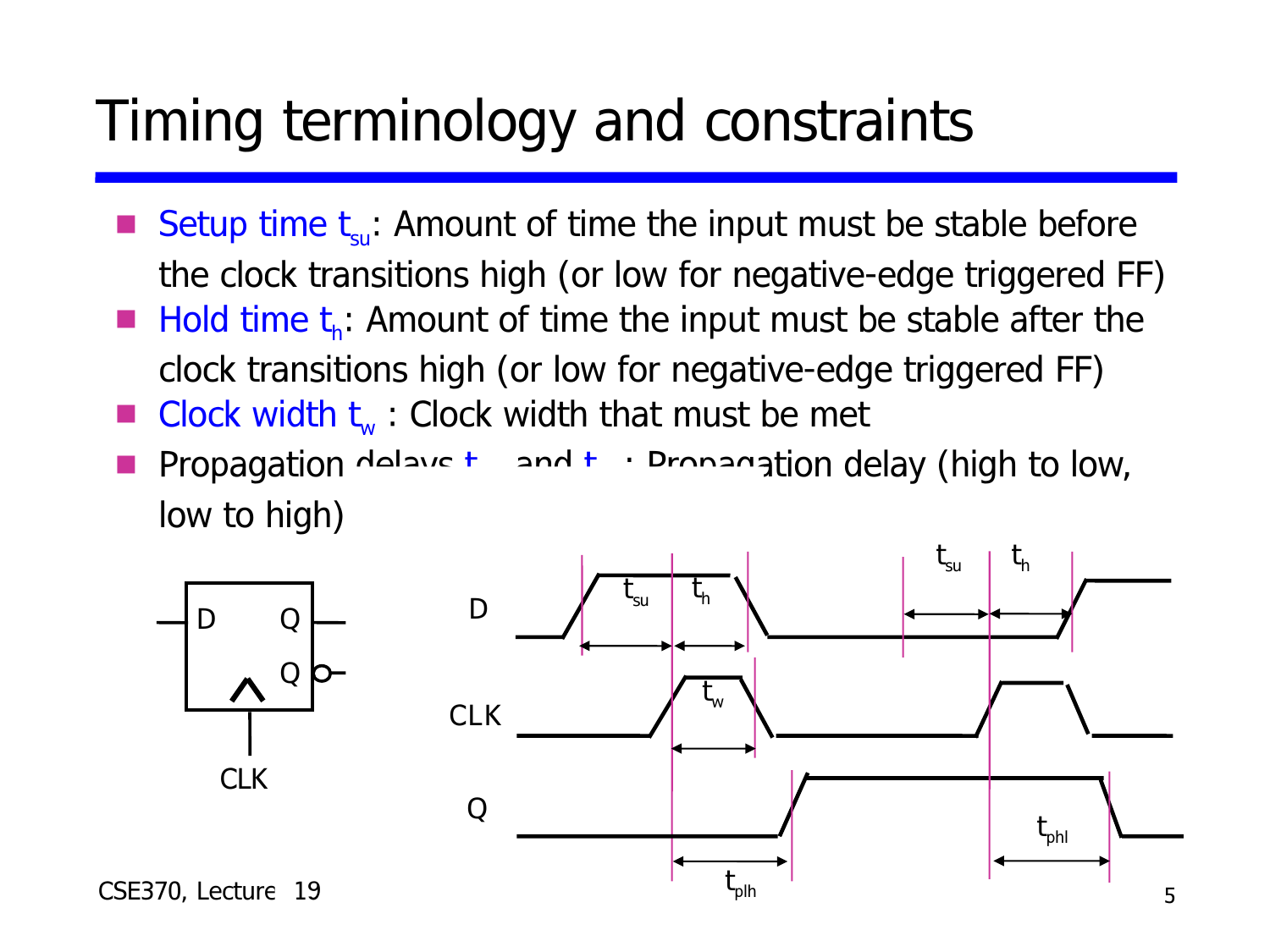

# Timing terminology and constraints
Setup time tsu: Amount of time the input must be stable before the clock transitions high (or low for negative-edge triggered FF)
Hold time th: Amount of time the input must be stable after the clock transitions high (or low for negative-edge triggered FF)
Clock width tw : Clock width that must be met
Propagation delays tplh and tphl: Propagation delay (high to low, low to high) (longer than hold time)

tsu
th

th

tsu

D
Q

Q

CLK

D

tw

CLK

Q
tphl

tplh

15
19